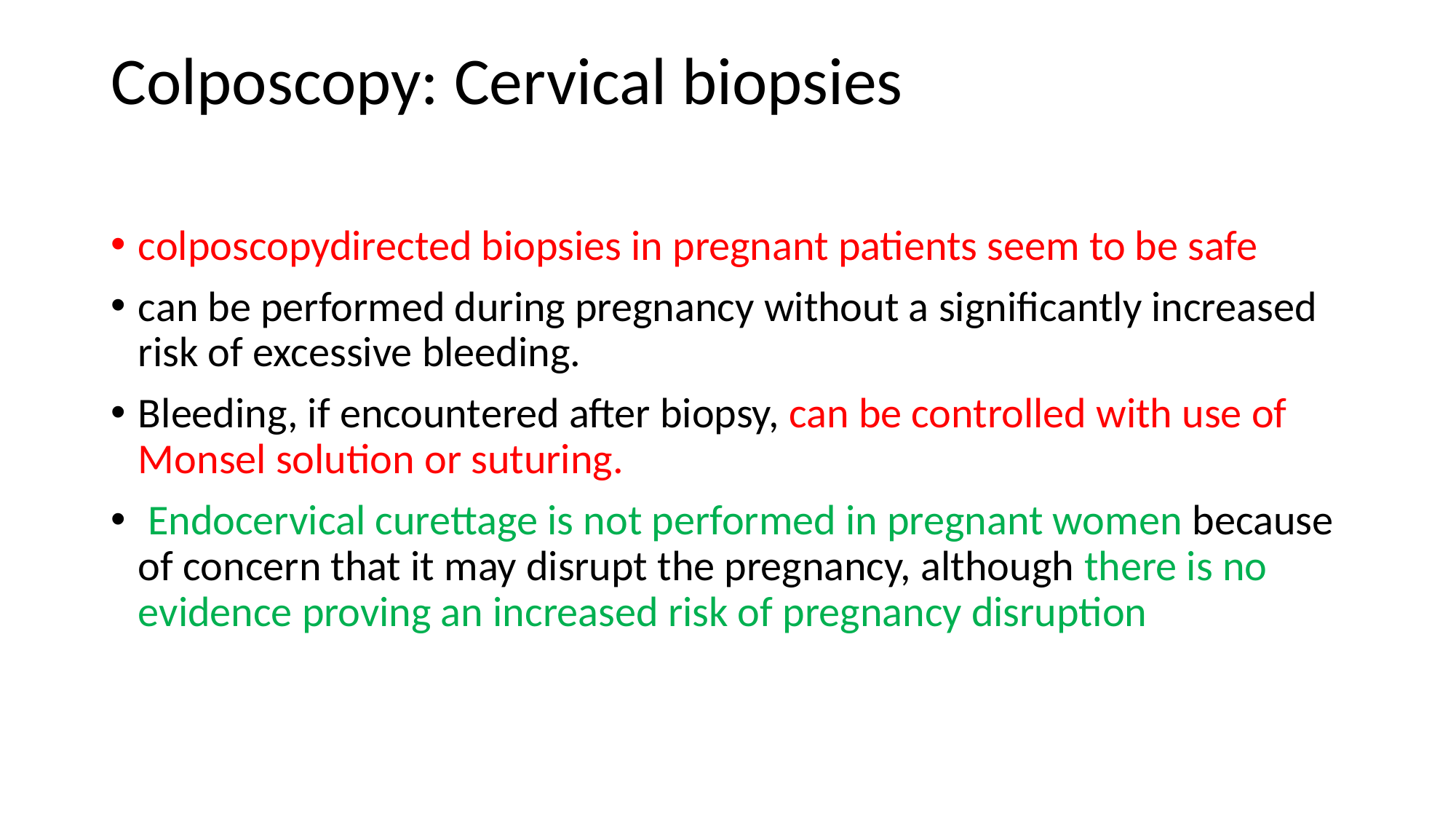

# Colposcopy: Cervical biopsies
colposcopydirected biopsies in pregnant patients seem to be safe
can be performed during pregnancy without a significantly increased risk of excessive bleeding.
Bleeding, if encountered after biopsy, can be controlled with use of Monsel solution or suturing.
 Endocervical curettage is not performed in pregnant women because of concern that it may disrupt the pregnancy, although there is no evidence proving an increased risk of pregnancy disruption